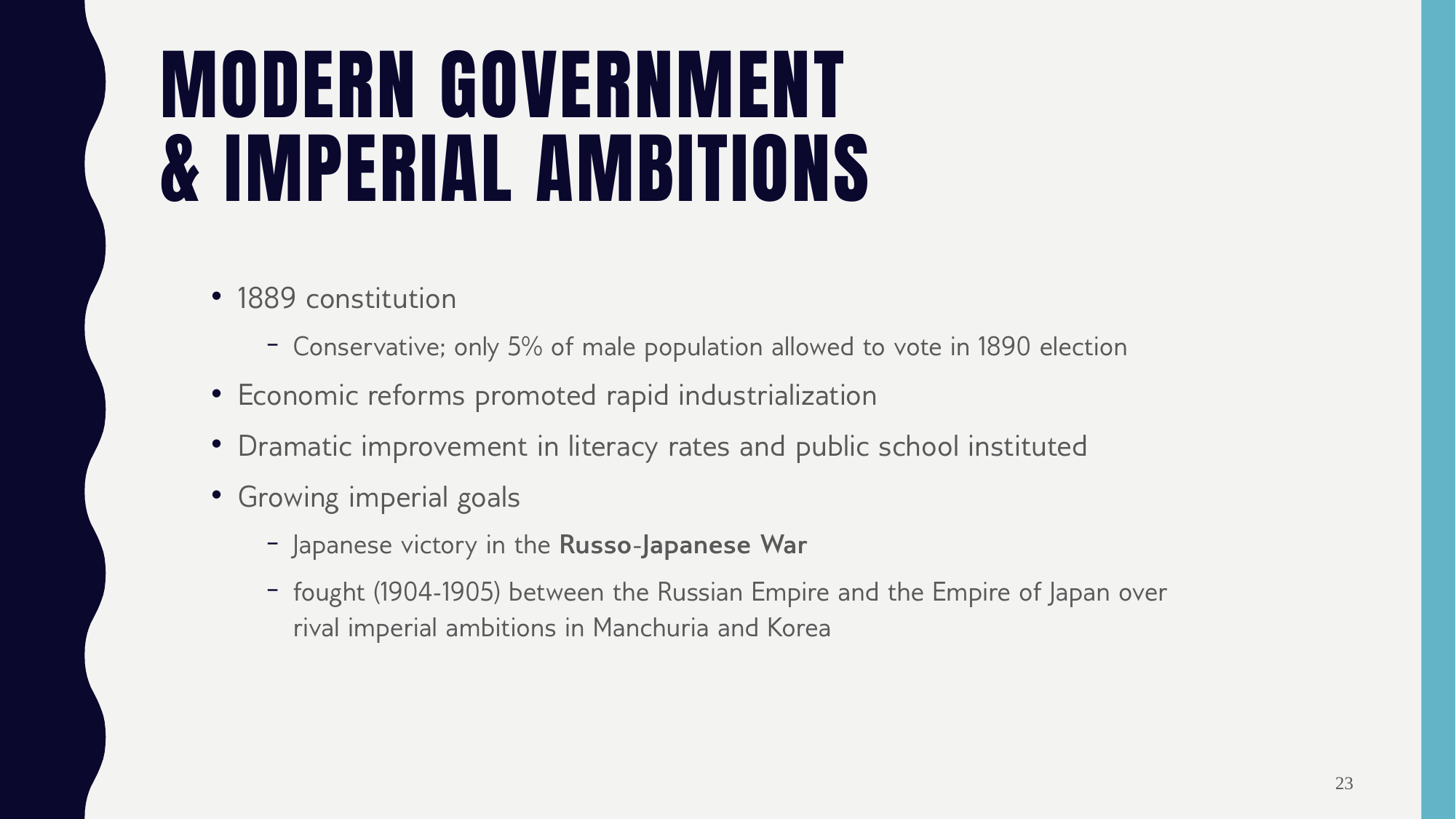

# Modern government & Imperial Ambitions
1889 constitution
Conservative; only 5% of male population allowed to vote in 1890 election
Economic reforms promoted rapid industrialization
Dramatic improvement in literacy rates and public school instituted
Growing imperial goals
Japanese victory in the Russo-Japanese War
fought (1904-1905) between the Russian Empire and the Empire of Japan over rival imperial ambitions in Manchuria and Korea
23